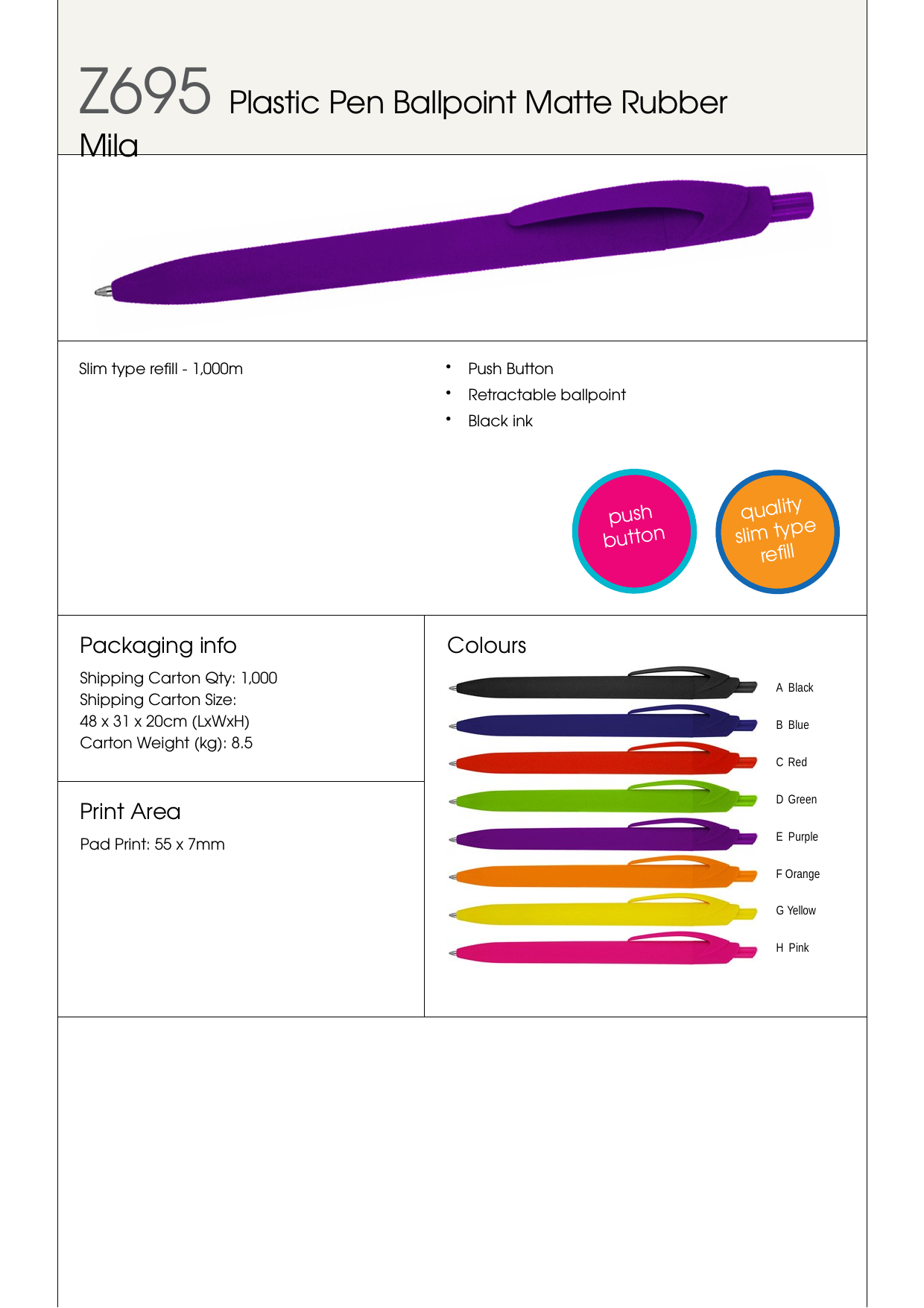

# Z695 Plastic Pen Ballpoint Matte Rubber Mila

Push Button
Retractable ballpoint
Black ink
Slim type refill - 1,000m

quality
push
slim type
button
refill

Packaging info
Shipping Carton Qty: 1,000  Shipping Carton Size:
48 x 31 x 20cm (LxWxH)  Carton Weight (kg): 8.5
Colours

A Black
B Blue
C Red
Print Area
Pad Print: 55 x 7mm

D Green
E Purple
F Orange
G Yellow  H Pink